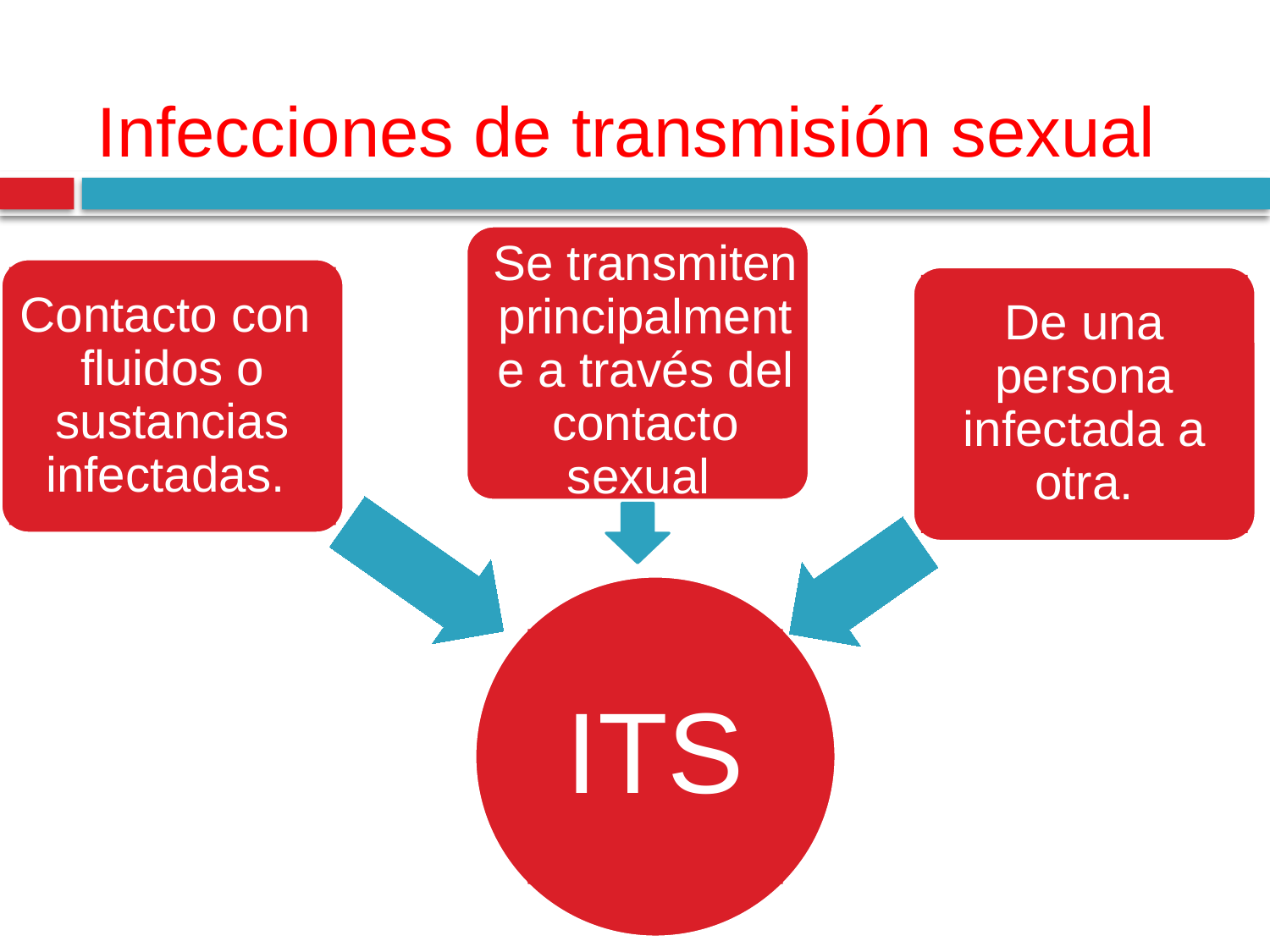

Infecciones de transmisión sexual

Se transmiten principalmente a través del contacto sexual

Contacto con  fluidos o sustancias infectadas.

De una persona infectada a otra.

ITS